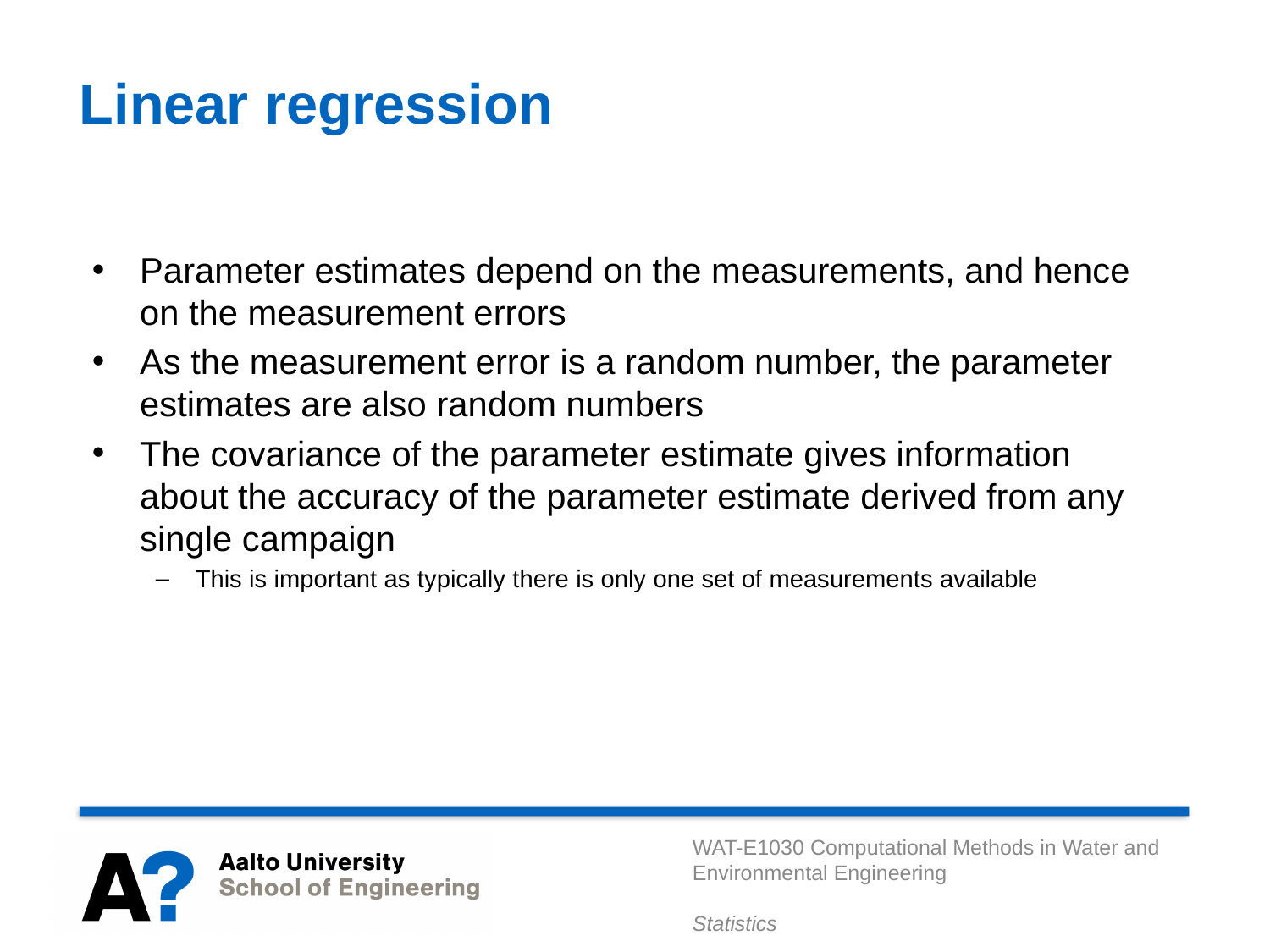

# Linear regression
Parameter estimates depend on the measurements, and hence on the measurement errors
As the measurement error is a random number, the parameter estimates are also random numbers
The covariance of the parameter estimate gives information about the accuracy of the parameter estimate derived from any single campaign
This is important as typically there is only one set of measurements available